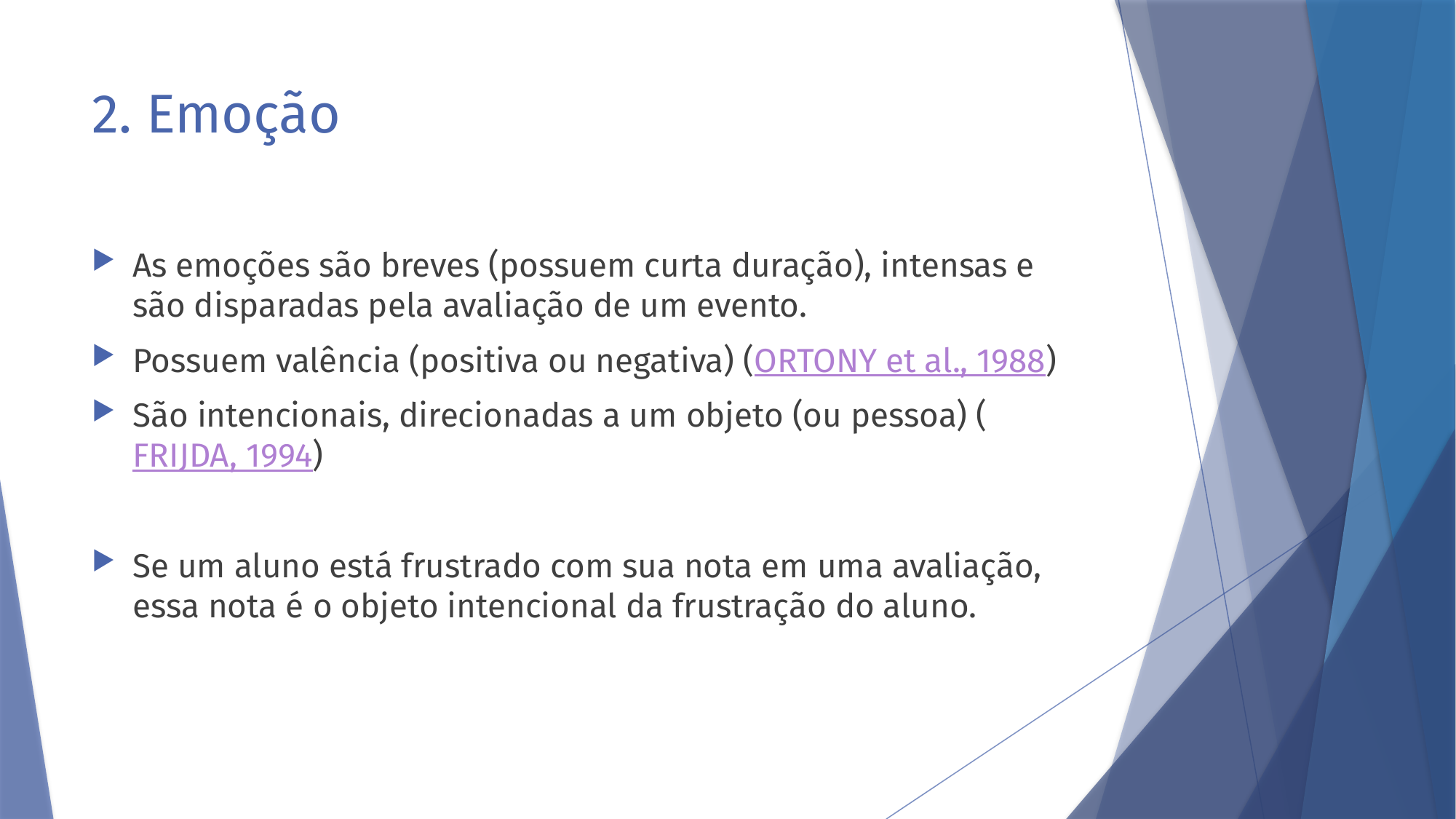

# 2. Emoção

As emoções são breves (possuem curta duração), intensas e são disparadas pela avaliação de um evento.
Possuem valência (positiva ou negativa) (ORTONY et al., 1988)
São intencionais, direcionadas a um objeto (ou pessoa) (FRIJDA, 1994)

Se um aluno está frustrado com sua nota em uma avaliação, essa nota é o objeto intencional da frustração do aluno.